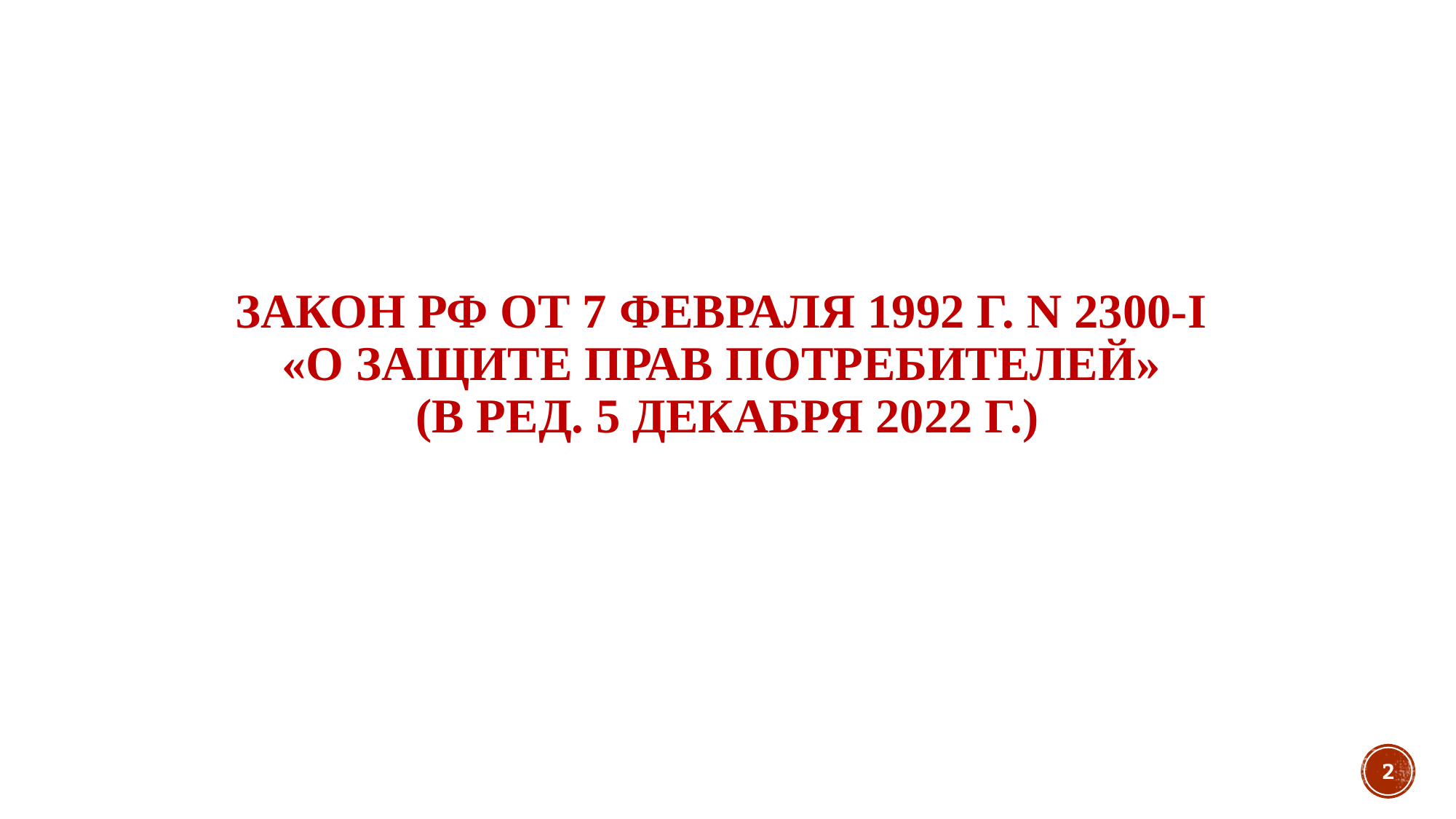

# Закон РФ от 7 февраля 1992 г. N 2300-I «О защите прав потребителей» (в ред. 5 декабря 2022 г.)
2